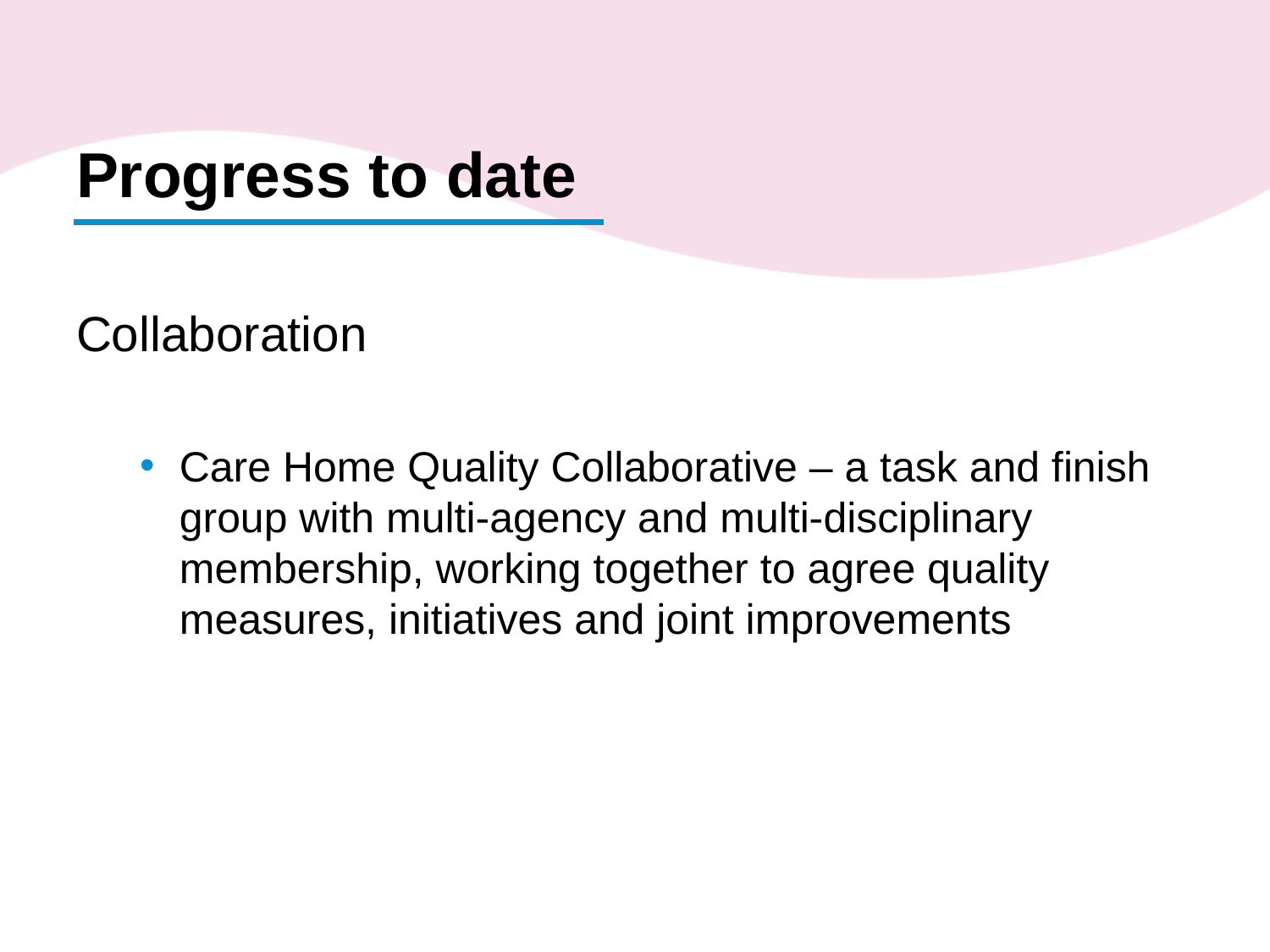

Progress to date
Collaboration

Care Home Quality Collaborative – a task and finish group with multi-agency and multi-disciplinary membership, working together to agree quality measures, initiatives and joint improvements